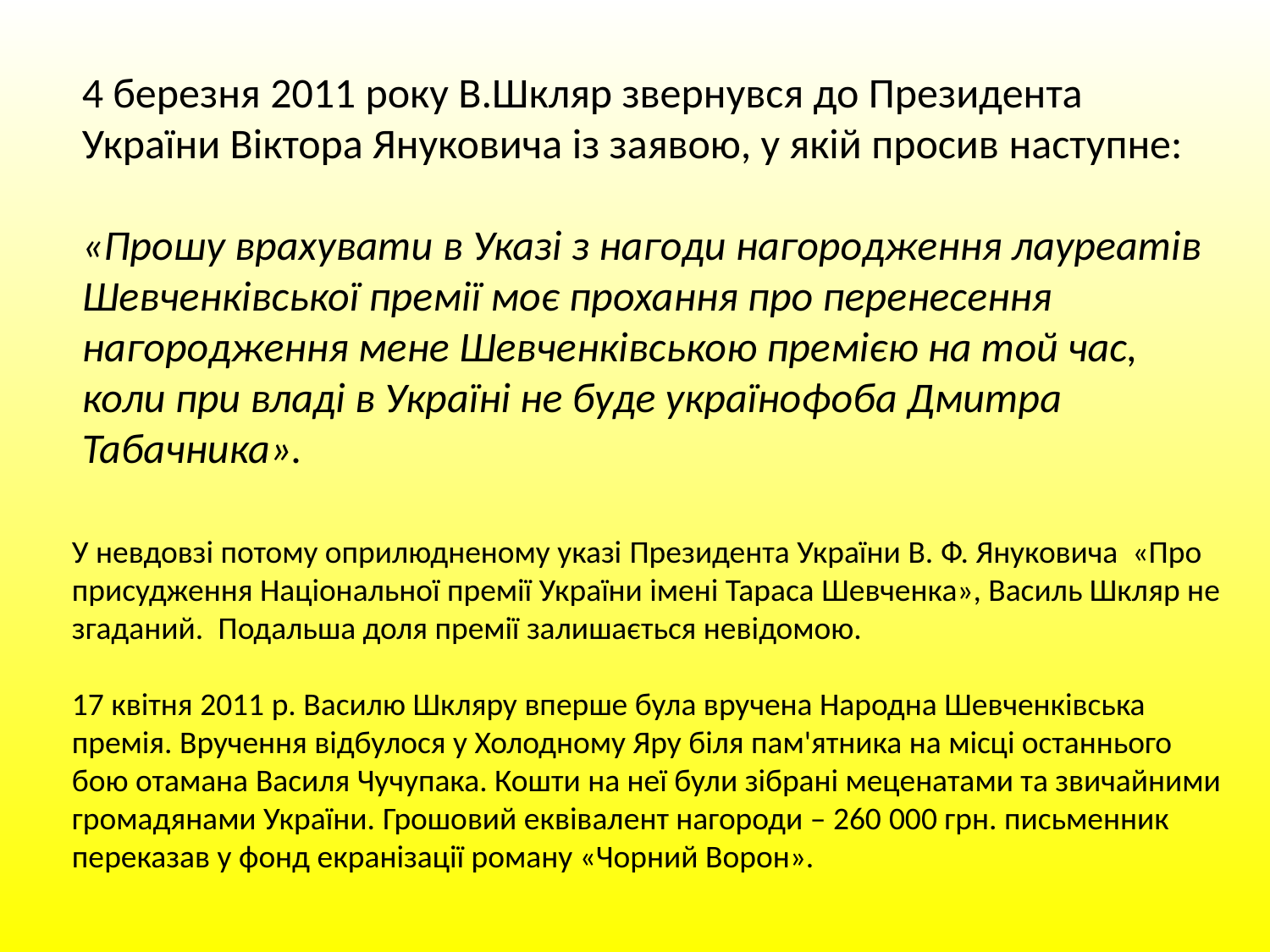

4 березня 2011 року В.Шкляр звернувся до Президента України Віктора Януковича із заявою, у якій просив наступне:

«Прошу врахувати в Указі з нагоди нагородження лауреатів Шевченківської премії моє прохання про перенесення нагородження мене Шевченківською премією на той час, коли при владі в Україні не буде українофоба Дмитра Табачника».
У невдовзі потому оприлюдненому указі Президента України В. Ф. Януковича  «Про присудження Національної премії України імені Тараса Шевченка», Василь Шкляр не згаданий.  Подальша доля премії залишається невідомою.

17 квітня 2011 р. Василю Шкляру вперше була вручена Народна Шевченківська премія. Вручення відбулося у Холодному Яру біля пам'ятника на місці останнього бою отамана Василя Чучупака. Кошти на неї були зібрані меценатами та звичайними громадянами України. Грошовий еквівалент нагороди – 260 000 грн. письменник переказав у фонд екранізації роману «Чорний Ворон».